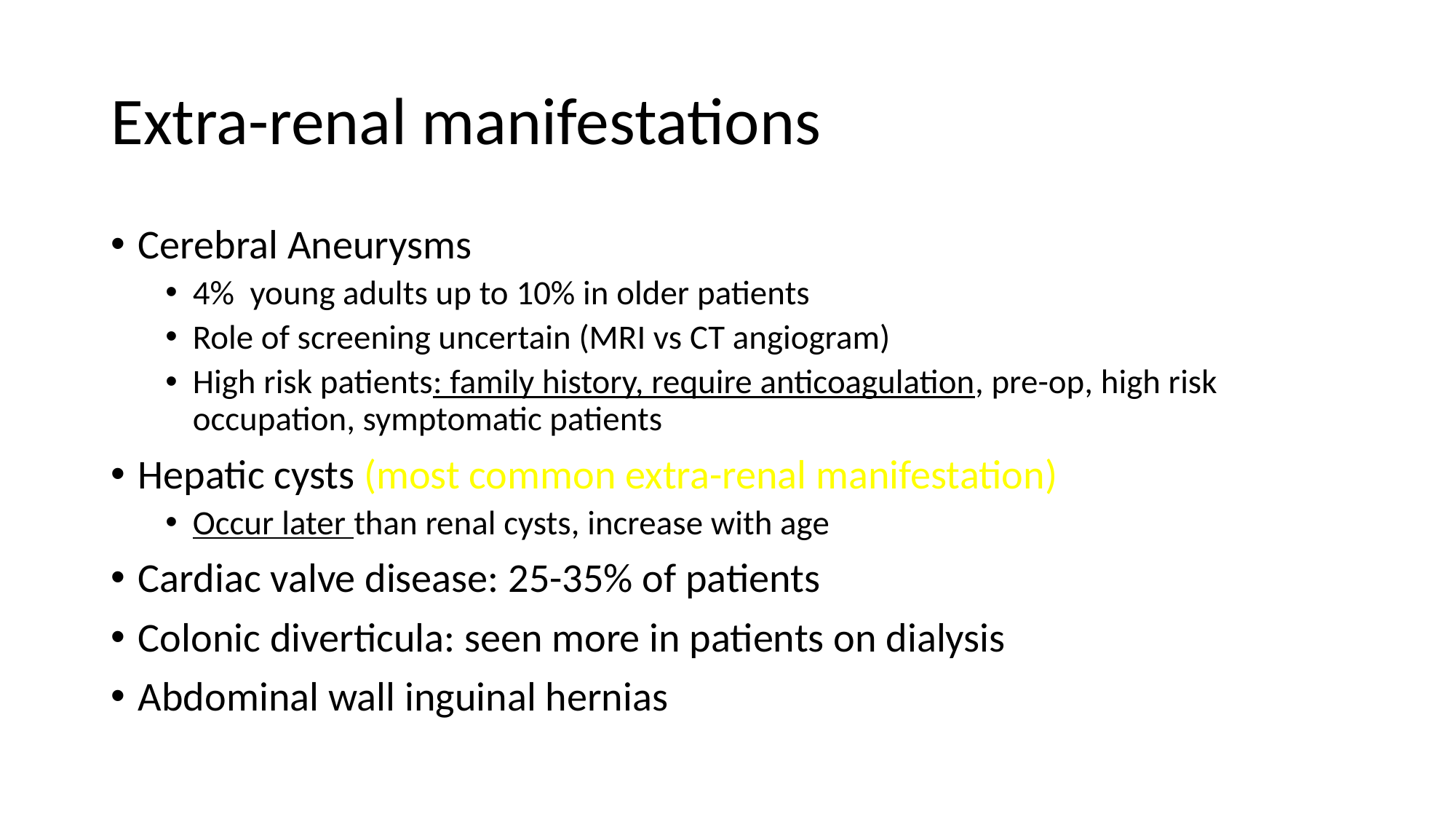

# Extra-renal manifestations
Cerebral Aneurysms
4%  young adults up to 10% in older patients
Role of screening uncertain (MRI vs CT angiogram)
High risk patients: family history, require anticoagulation, pre-op, high risk occupation, symptomatic patients
Hepatic cysts (most common extra-renal manifestation)
Occur later than renal cysts, increase with age
Cardiac valve disease: 25-35% of patients
Colonic diverticula: seen more in patients on dialysis
Abdominal wall inguinal hernias